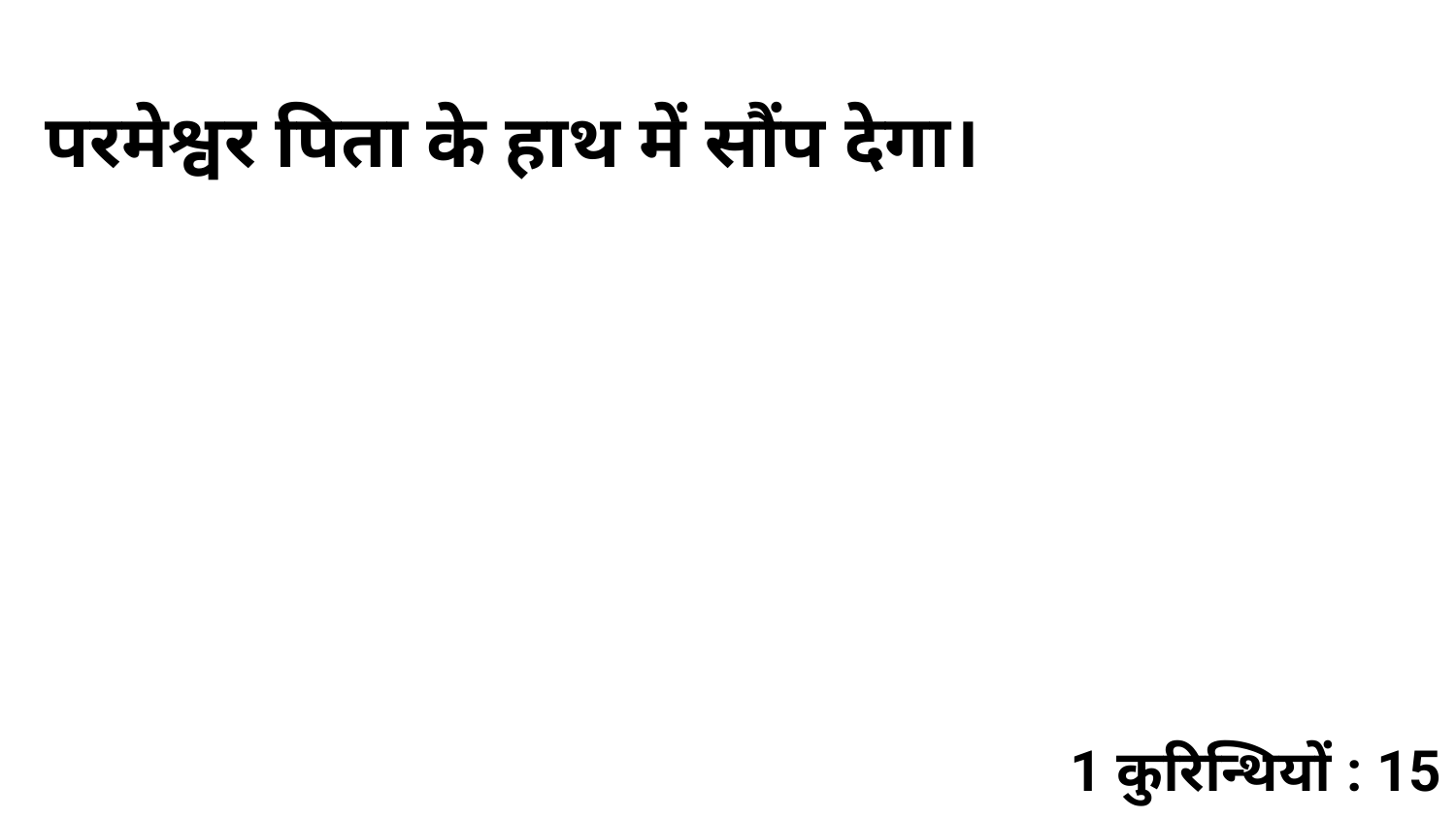

परमेश्वर पिता के हाथ में सौंप देगा।
1 कुरिन्थियों : 15